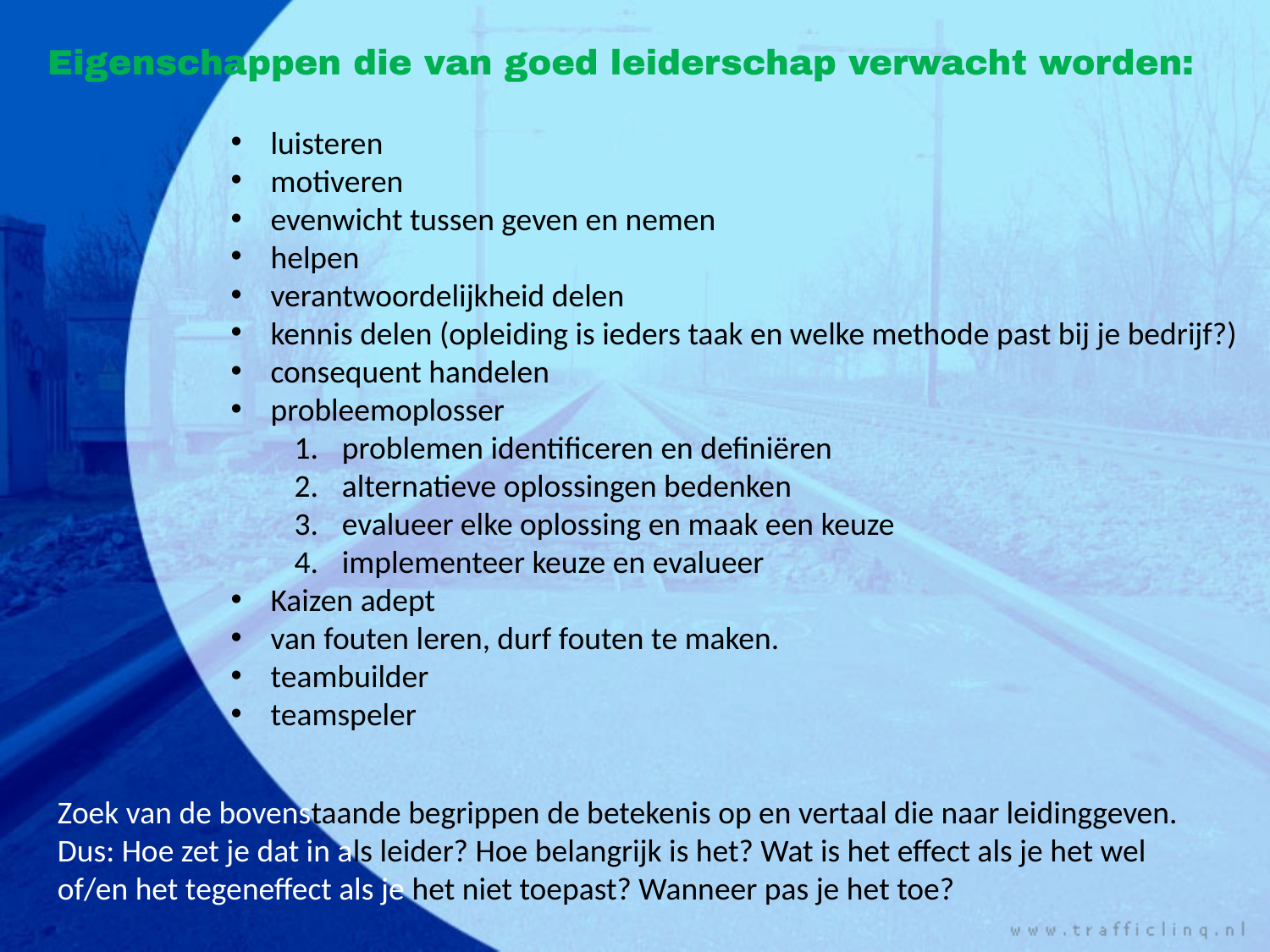

Eigenschappen die van goed leiderschap verwacht worden:
luisteren
motiveren
evenwicht tussen geven en nemen
helpen
verantwoordelijkheid delen
kennis delen (opleiding is ieders taak en welke methode past bij je bedrijf?)
consequent handelen
probleemoplosser
problemen identificeren en definiëren
alternatieve oplossingen bedenken
evalueer elke oplossing en maak een keuze
implementeer keuze en evalueer
Kaizen adept
van fouten leren, durf fouten te maken.
teambuilder
teamspeler
Zoek van de bovenstaande begrippen de betekenis op en vertaal die naar leidinggeven. Dus: Hoe zet je dat in als leider? Hoe belangrijk is het? Wat is het effect als je het wel of/en het tegeneffect als je het niet toepast? Wanneer pas je het toe?